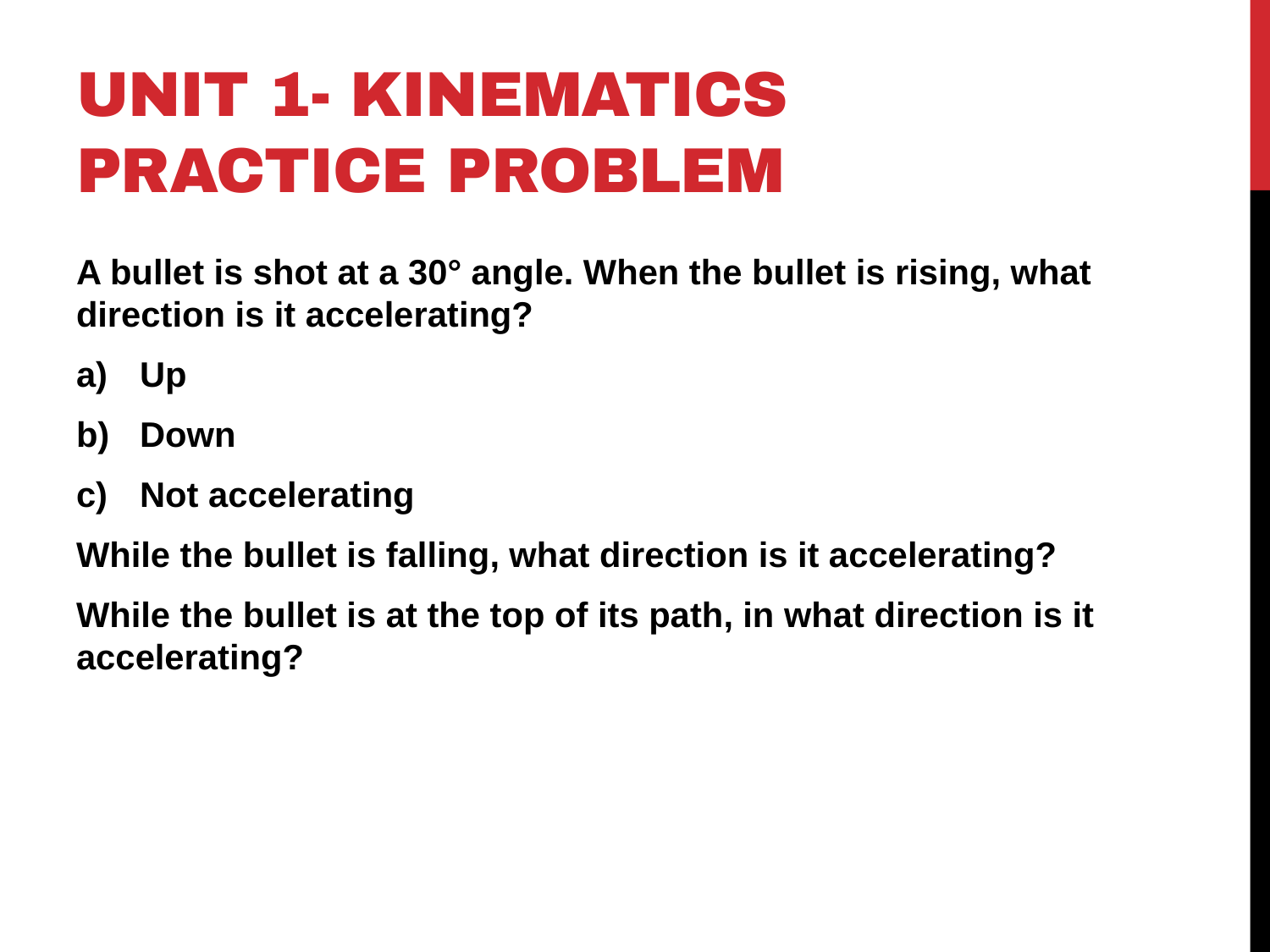

# Unit 1- Kinematics Practice Problem
A bullet is shot at a 30° angle. When the bullet is rising, what direction is it accelerating?
Up
Down
Not accelerating
While the bullet is falling, what direction is it accelerating?
While the bullet is at the top of its path, in what direction is it accelerating?